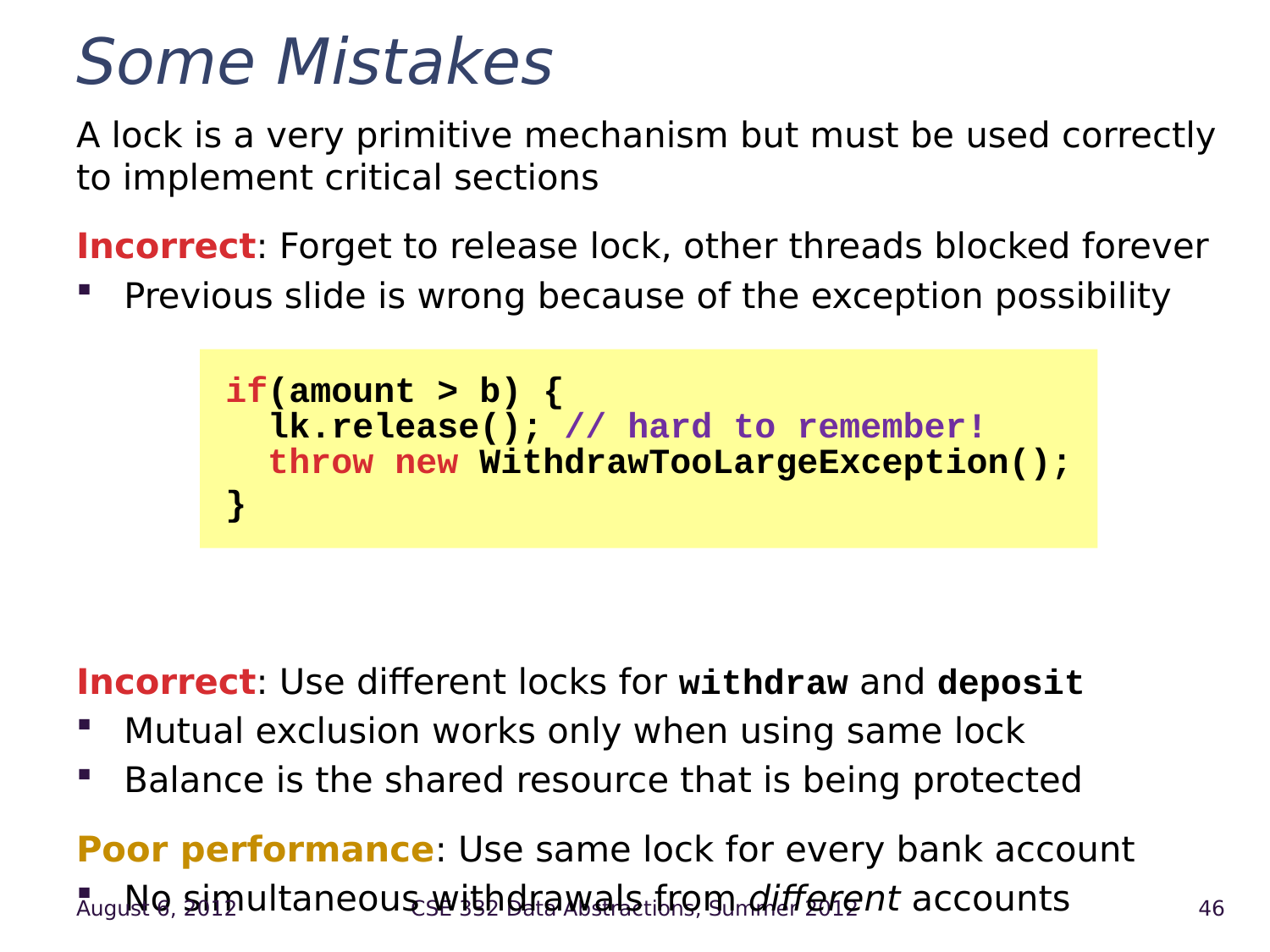

# Some Mistakes
A lock is a very primitive mechanism but must be used correctly to implement critical sections

Incorrect: Forget to release lock, other threads blocked forever
Previous slide is wrong because of the exception possibility

Incorrect: Use different locks for withdraw and deposit
Mutual exclusion works only when using same lock
Balance is the shared resource that is being protected

Poor performance: Use same lock for every bank account
No simultaneous withdrawals from different accounts

if(amount > b) {
  lk.release(); // hard to remember!
  throw new WithdrawTooLargeException();
}
August 6, 2012
CSE 332 Data Abstractions, Summer 2012
46